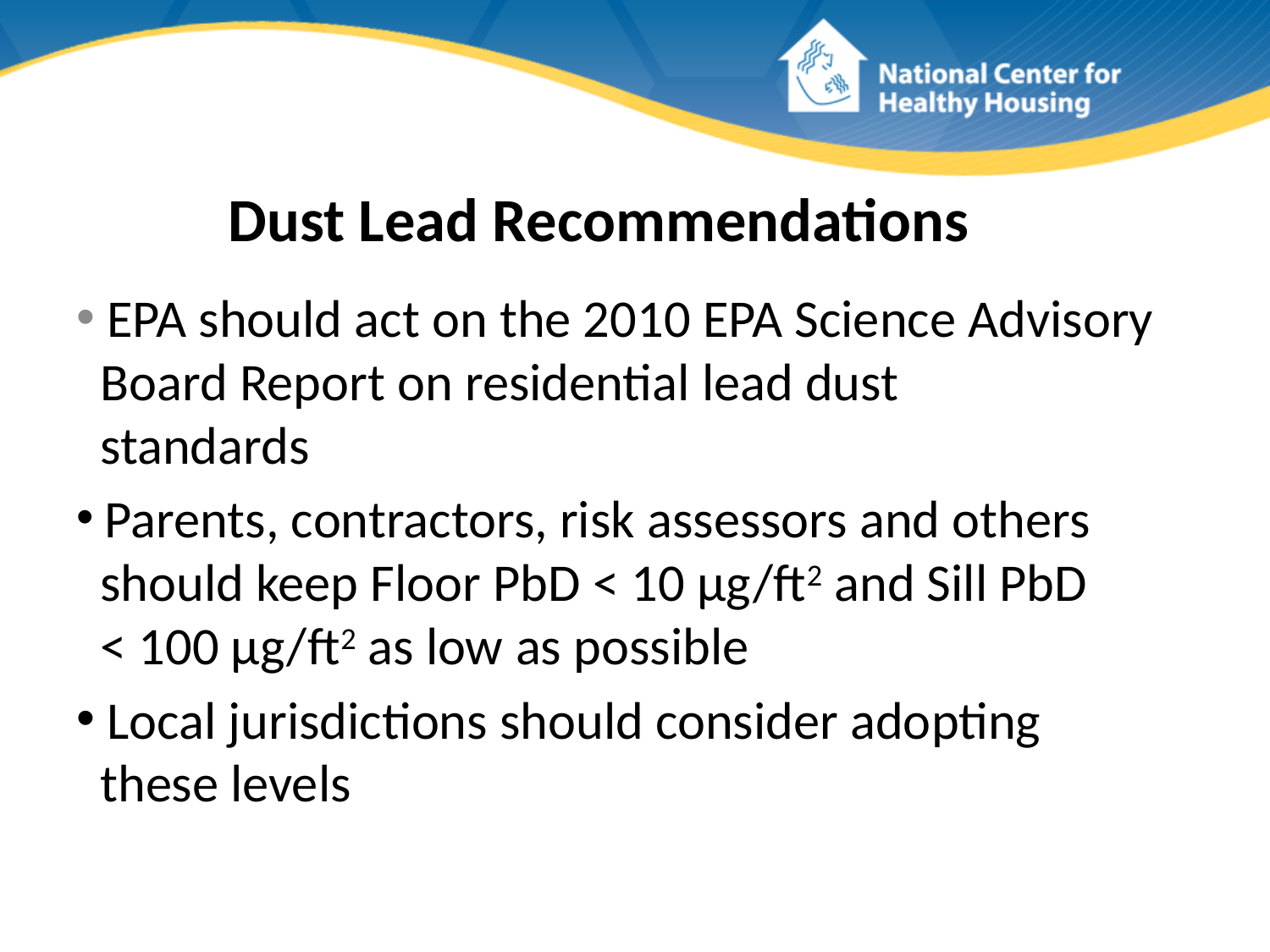

# Dust Lead Recommendations
 EPA should act on the 2010 EPA Science Advisory
  Board Report on residential lead dust
  standards
 Parents, contractors, risk assessors and others
  should keep Floor PbD < 10 µg/ft2 and Sill PbD
  < 100 µg/ft2 as low as possible
 Local jurisdictions should consider adopting
  these levels